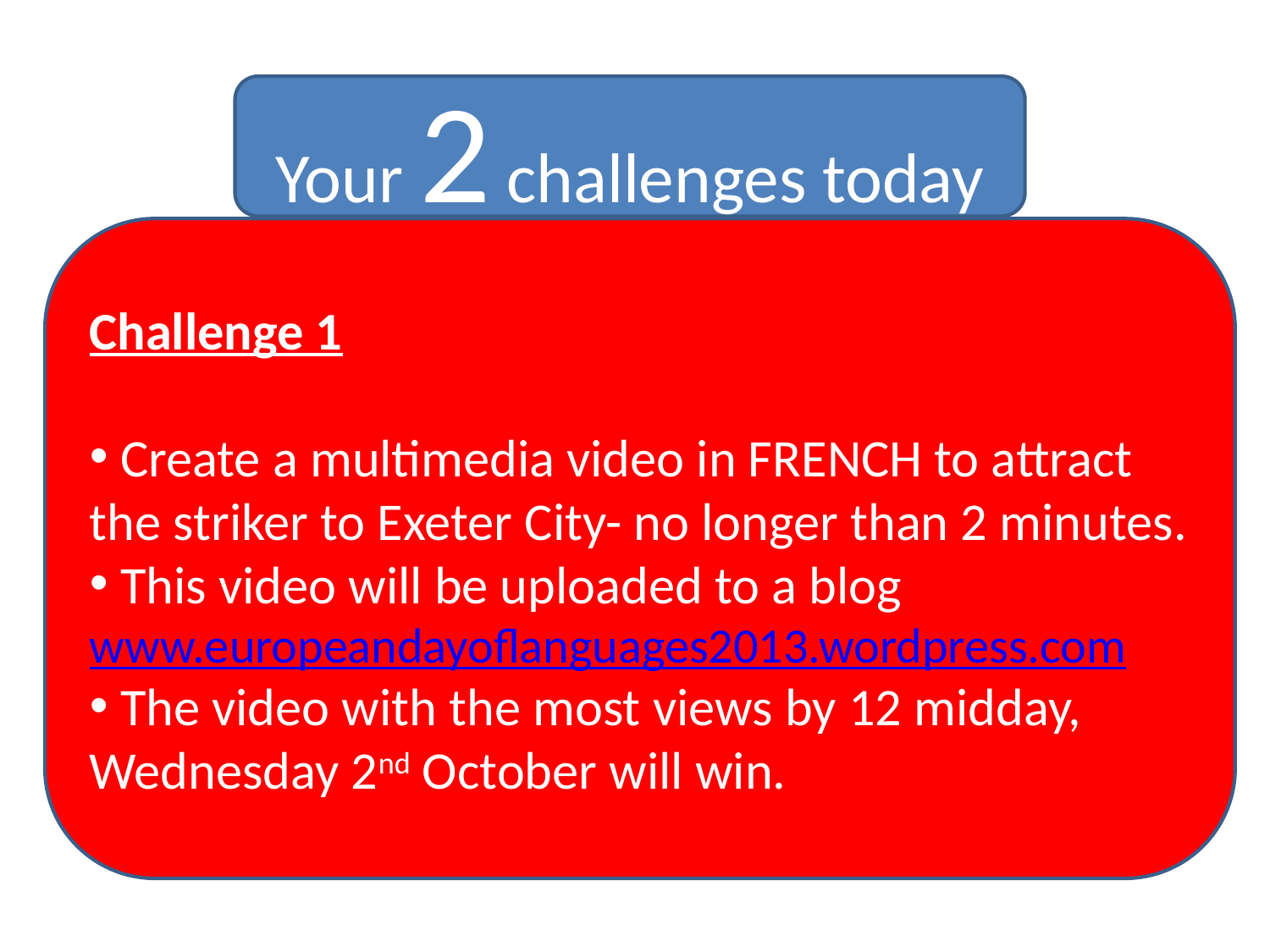

Your 2 challenges today
#
Challenge 1

 Create a multimedia video in FRENCH to attract the striker to Exeter City- no longer than 2 minutes.
 This video will be uploaded to a blog
www.europeandayoflanguages2013.wordpress.com
 The video with the most views by 12 midday, Wednesday 2nd October will win.